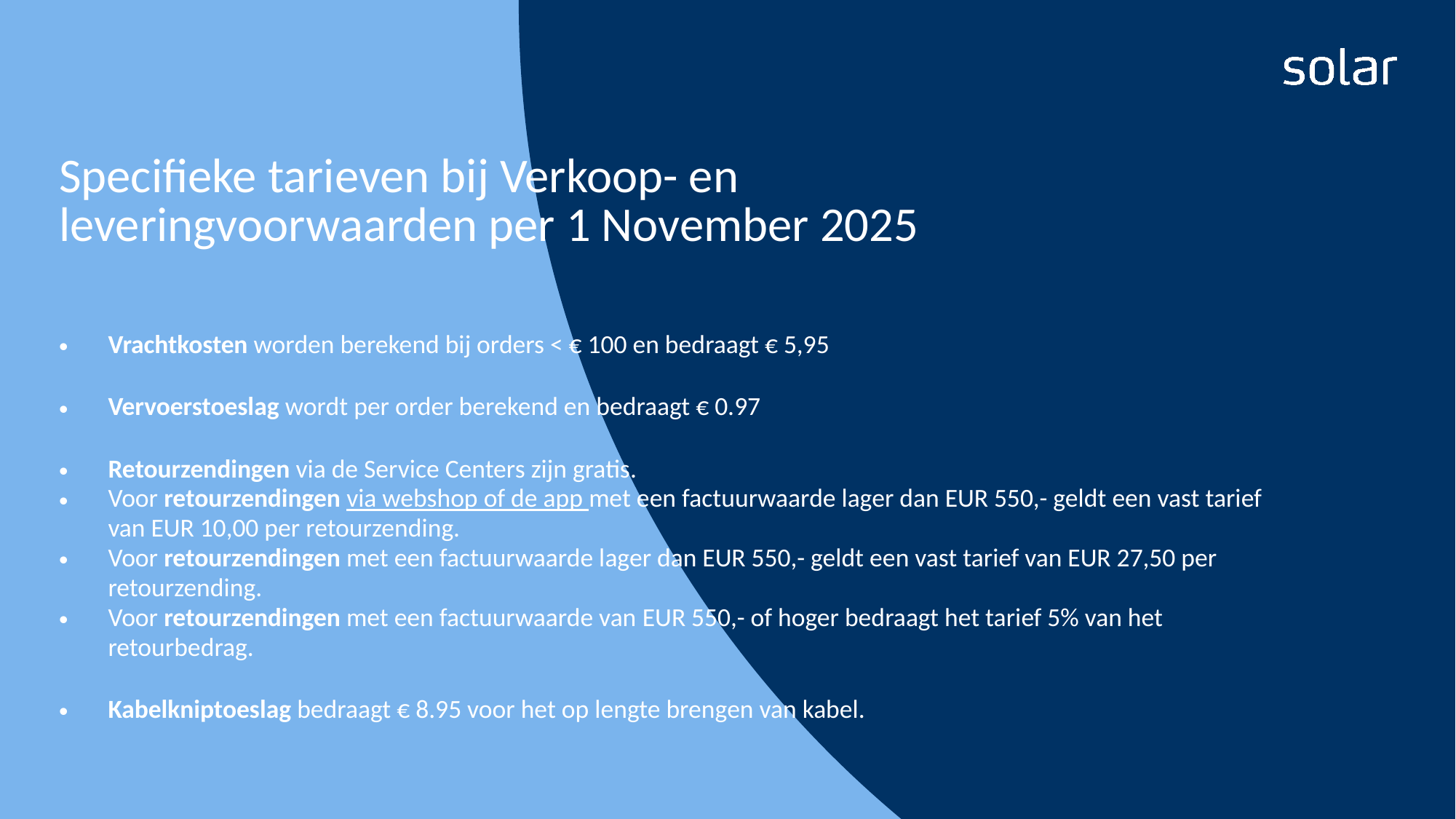

# Specifieke tarieven bij Verkoop- en leveringvoorwaarden per 1 November 2025
Vrachtkosten worden berekend bij orders < € 100 en bedraagt € 5,95

Vervoerstoeslag wordt per order berekend en bedraagt € 0.97

Retourzendingen via de Service Centers zijn gratis.
Voor retourzendingen via webshop of de app met een factuurwaarde lager dan EUR 550,- geldt een vast tarief van EUR 10,00 per retourzending.
Voor retourzendingen met een factuurwaarde lager dan EUR 550,- geldt een vast tarief van EUR 27,50 per retourzending.
Voor retourzendingen met een factuurwaarde van EUR 550,- of hoger bedraagt het tarief 5% van het retourbedrag.

Kabelkniptoeslag bedraagt € 8.95 voor het op lengte brengen van kabel.